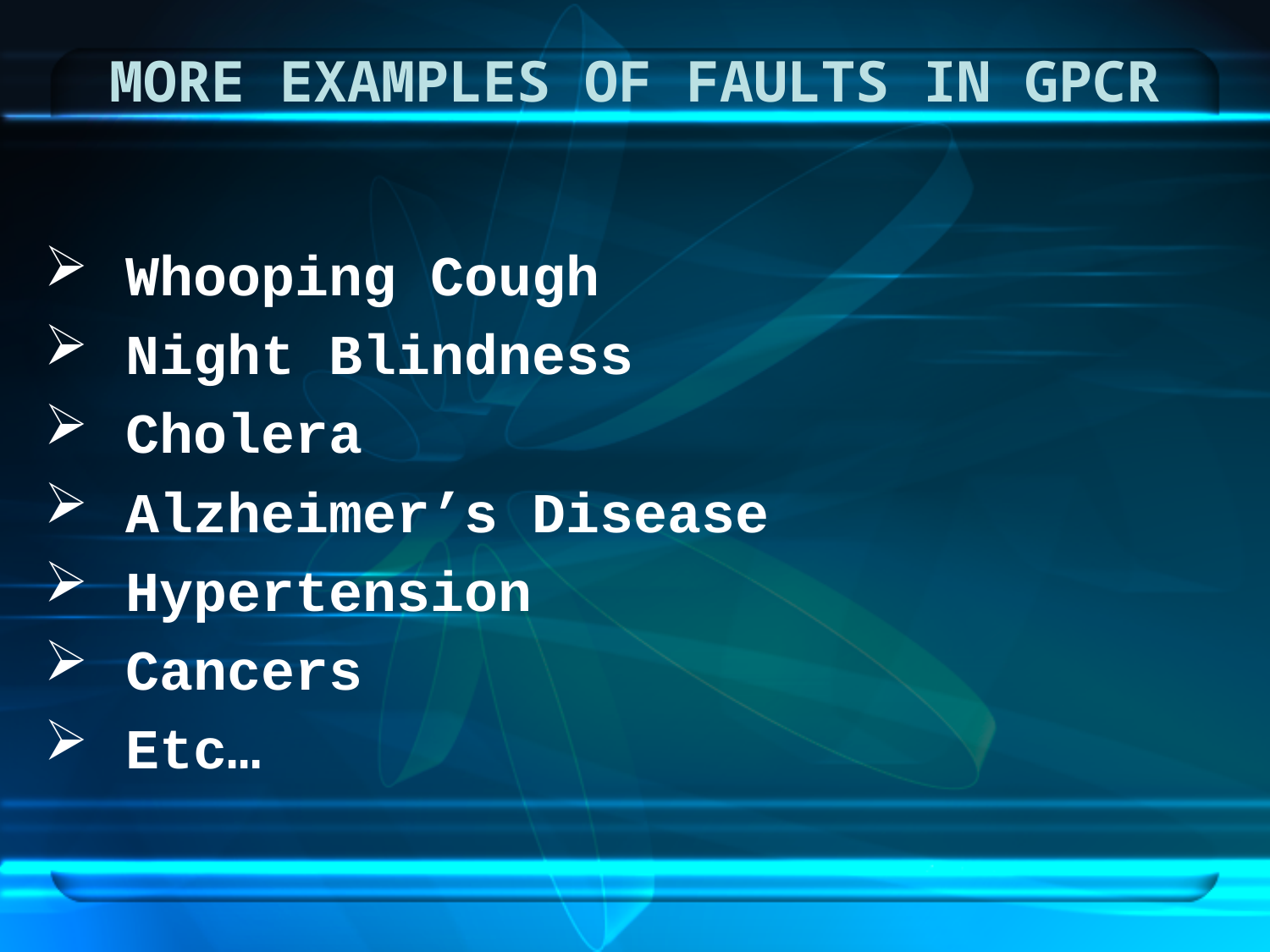

# MORE EXAMPLES OF FAULTS IN GPCR
 Whooping Cough
 Night Blindness
 Cholera
 Alzheimer’s Disease
 Hypertension
 Cancers
 Etc…